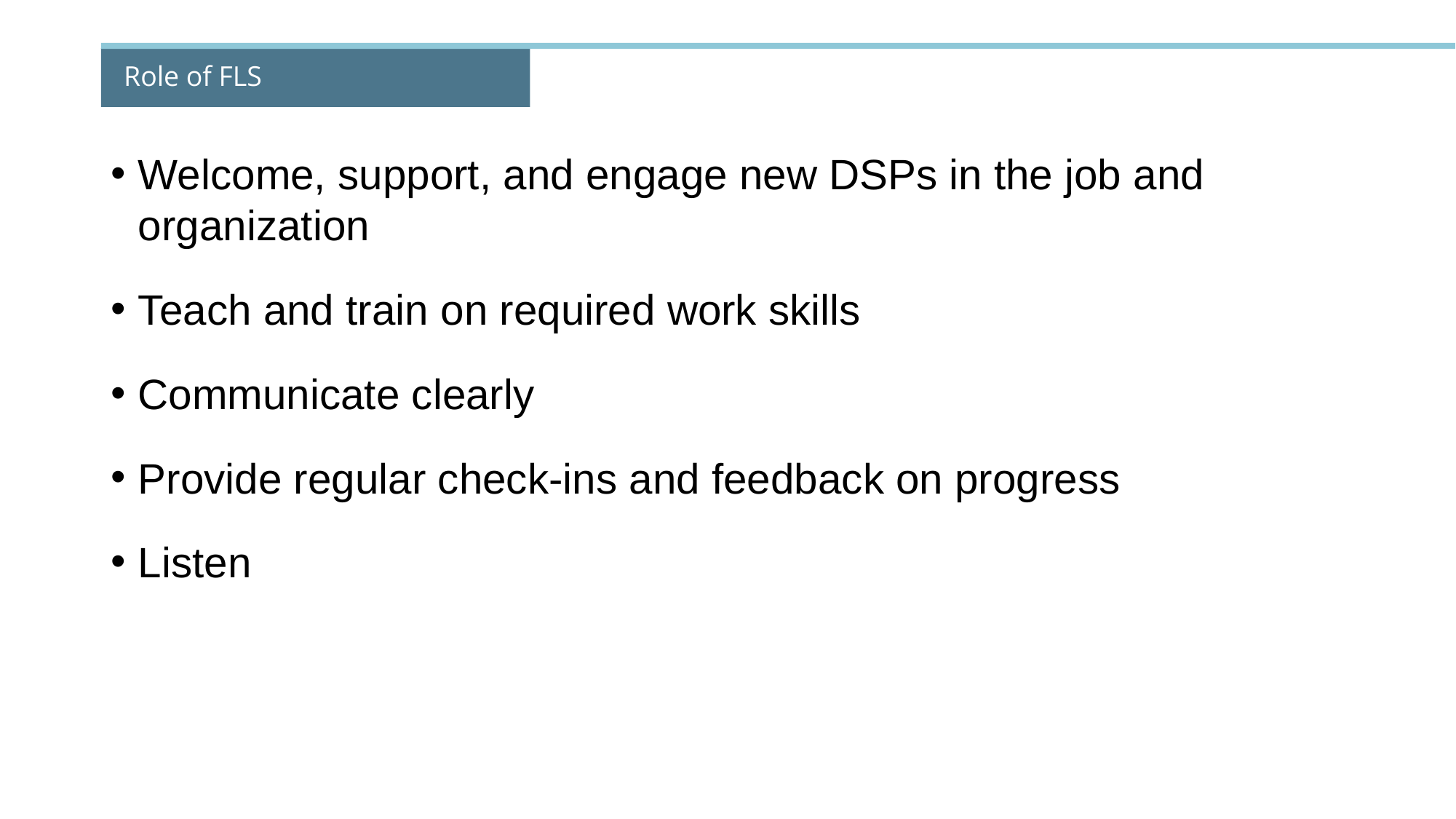

# Role of FLS
Welcome, support, and engage new DSPs in the job and organization​
Teach and train on required work skills​
Communicate clearly​
Provide regular check-ins and feedback on progress​
Listen​